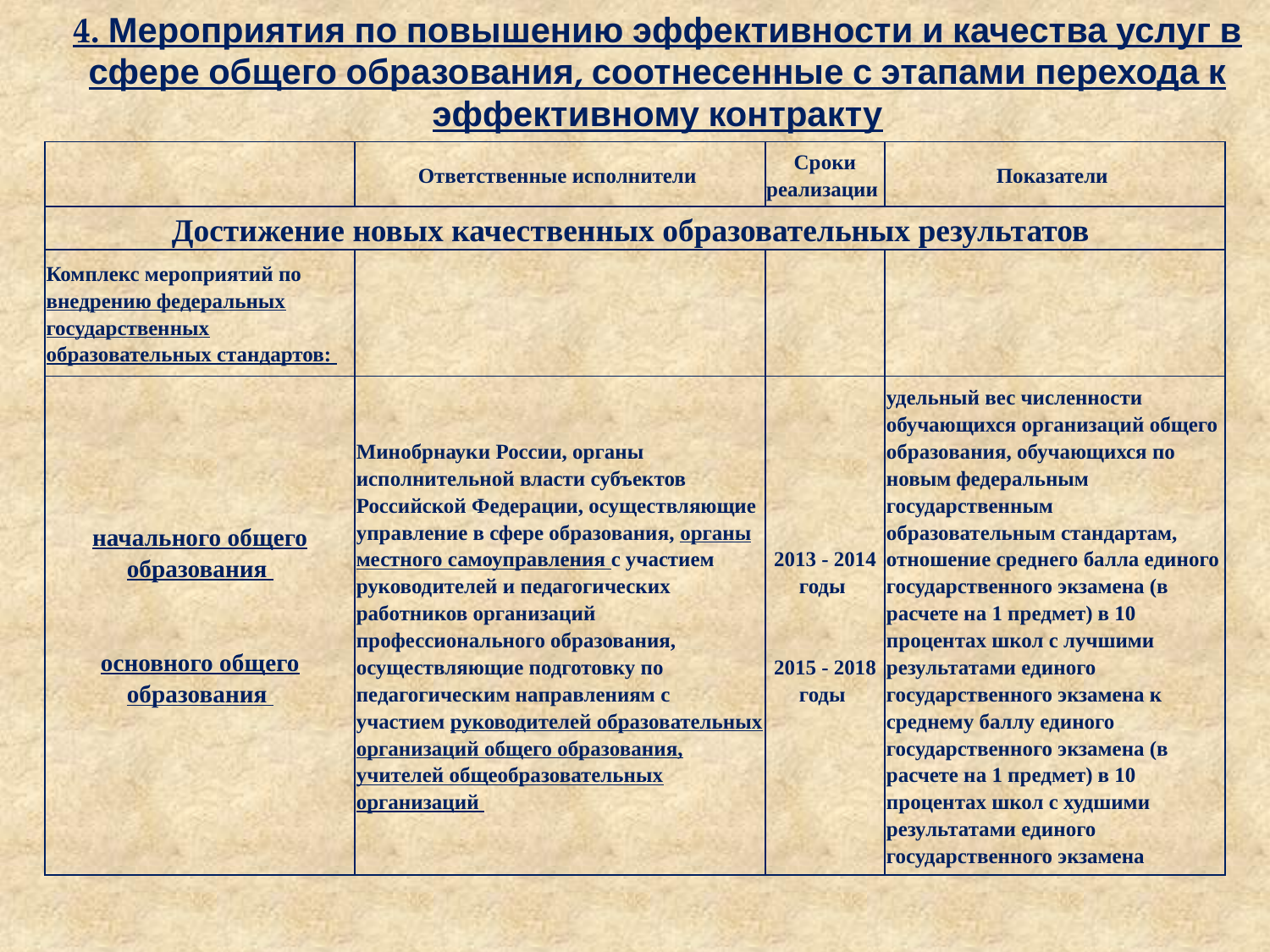

4. Мероприятия по повышению эффективности и качества услуг в сфере общего образования, соотнесенные с этапами перехода к эффективному контракту
|  | Ответственные исполнители | Сроки реализации | Показатели |
| --- | --- | --- | --- |
| Достижение новых качественных образовательных результатов |  |  |  |
| Комплекс мероприятий по внедрению федеральных государственных образовательных стандартов: |  |  |  |
| начального общего образования основного общего образования | Минобрнауки России, органы исполнительной власти субъектов Российской Федерации, осуществляющие управление в сфере образования, органы местного самоуправления с участием руководителей и педагогических работников организаций профессионального образования, осуществляющие подготовку по педагогическим направлениям с участием руководителей образовательных организаций общего образования, учителей общеобразовательных организаций | 2013 - 2014 годы 2015 - 2018 годы | удельный вес численности обучающихся организаций общего образования, обучающихся по новым федеральным государственным образовательным стандартам, отношение среднего балла единого государственного экзамена (в расчете на 1 предмет) в 10 процентах школ с лучшими результатами единого государственного экзамена к среднему баллу единого государственного экзамена (в расчете на 1 предмет) в 10 процентах школ с худшими результатами единого государственного экзамена |